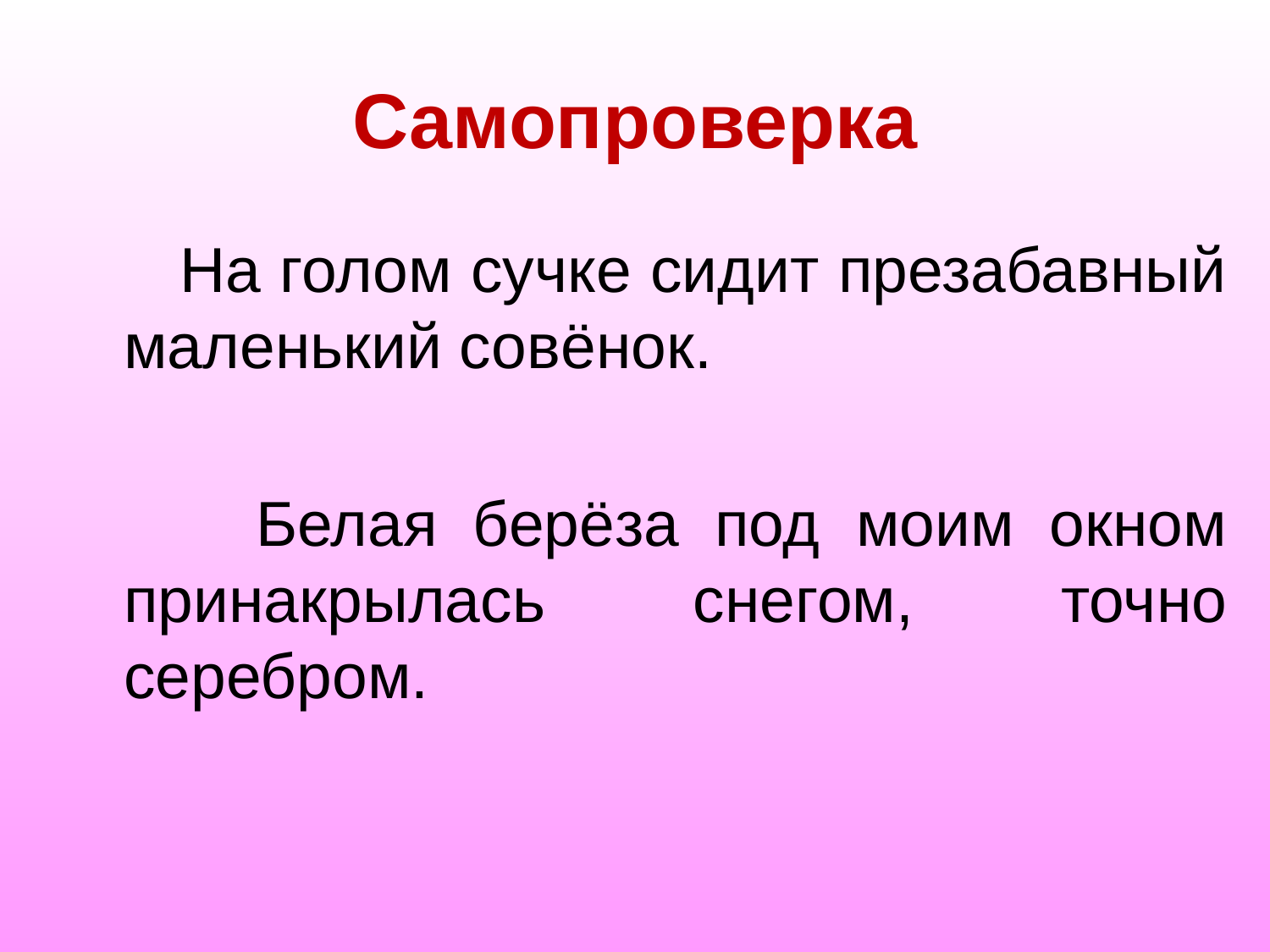

# Самопроверка
      На голом сучке сидит презабавный маленький совёнок.

     Белая берёза под моим окном принакрылась снегом, точно серебром.